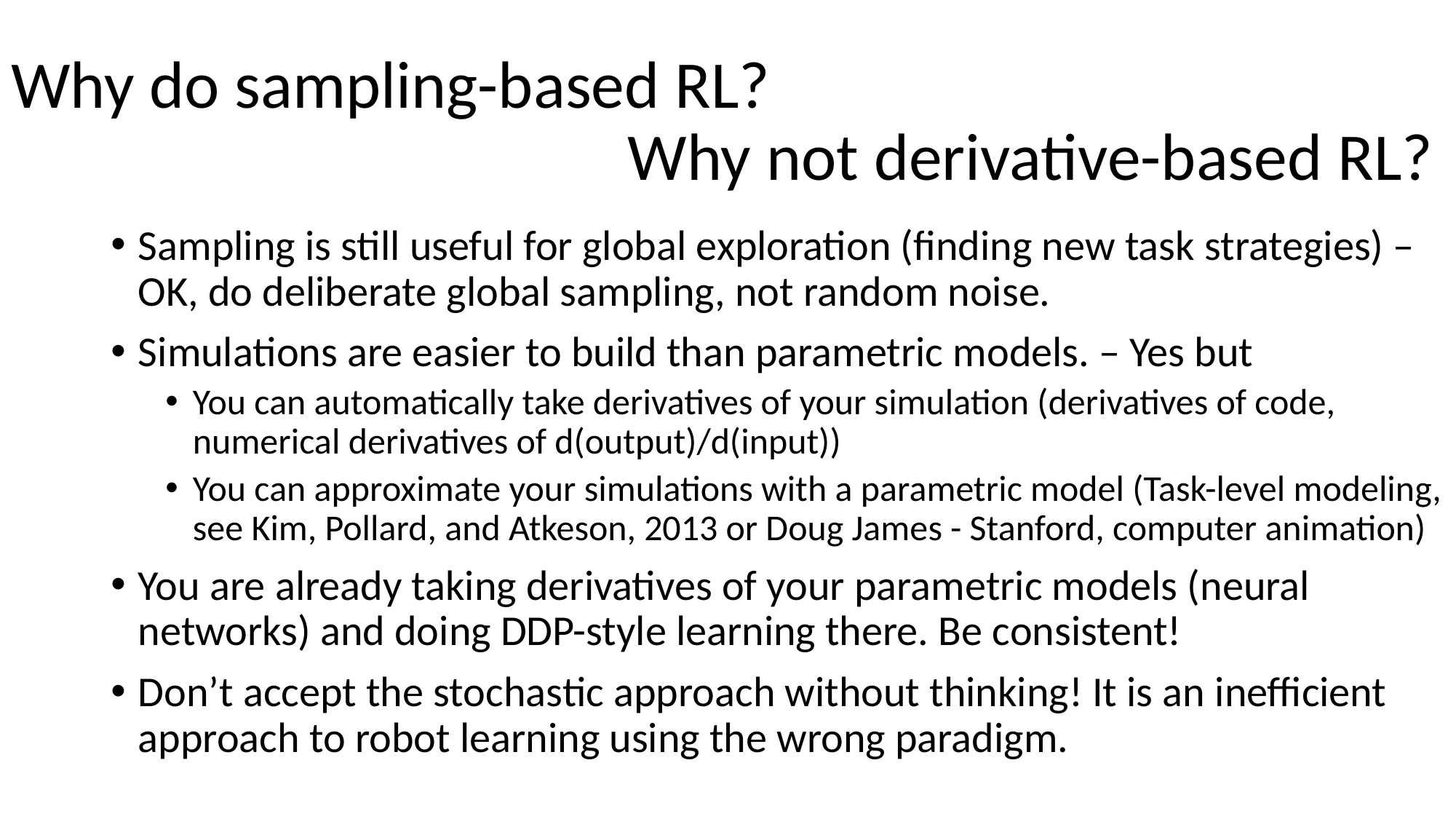

# Why do sampling-based RL? Why not derivative-based RL?
Sampling is still useful for global exploration (finding new task strategies) – OK, do deliberate global sampling, not random noise.
Simulations are easier to build than parametric models. – Yes but
You can automatically take derivatives of your simulation (derivatives of code, numerical derivatives of d(output)/d(input))
You can approximate your simulations with a parametric model (Task-level modeling, see Kim, Pollard, and Atkeson, 2013 or Doug James - Stanford, computer animation)
You are already taking derivatives of your parametric models (neural networks) and doing DDP-style learning there. Be consistent!
Don’t accept the stochastic approach without thinking! It is an inefficient approach to robot learning using the wrong paradigm.